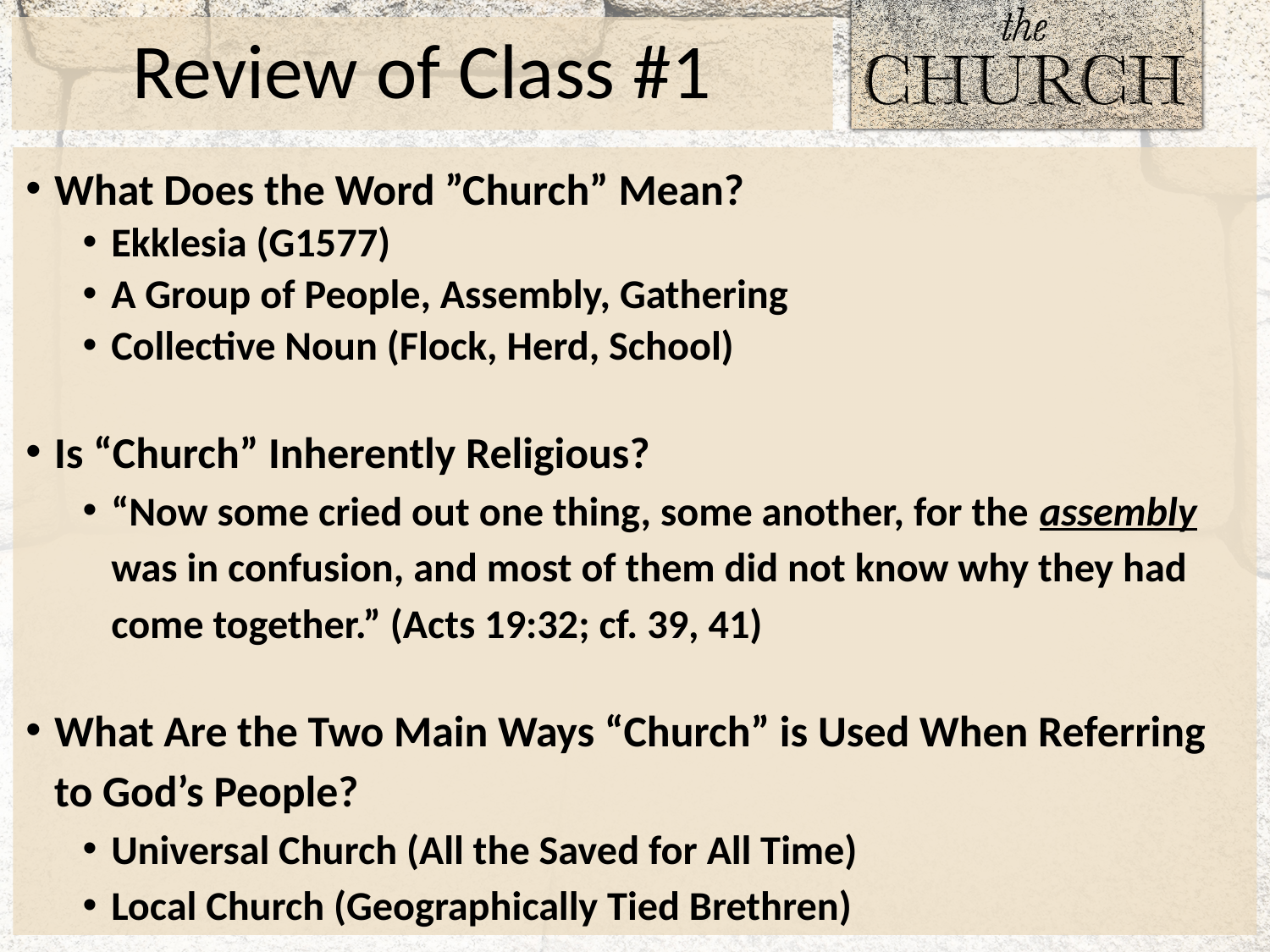

# Review of Class #1

What Does the Word ”Church” Mean?
Ekklesia (G1577)
A Group of People, Assembly, Gathering
Collective Noun (Flock, Herd, School)

Is “Church” Inherently Religious?
“Now some cried out one thing, some another, for the assembly was in confusion, and most of them did not know why they had come together.” (Acts 19:32; cf. 39, 41)

What Are the Two Main Ways “Church” is Used When Referring to God’s People?
Universal Church (All the Saved for All Time)
Local Church (Geographically Tied Brethren)